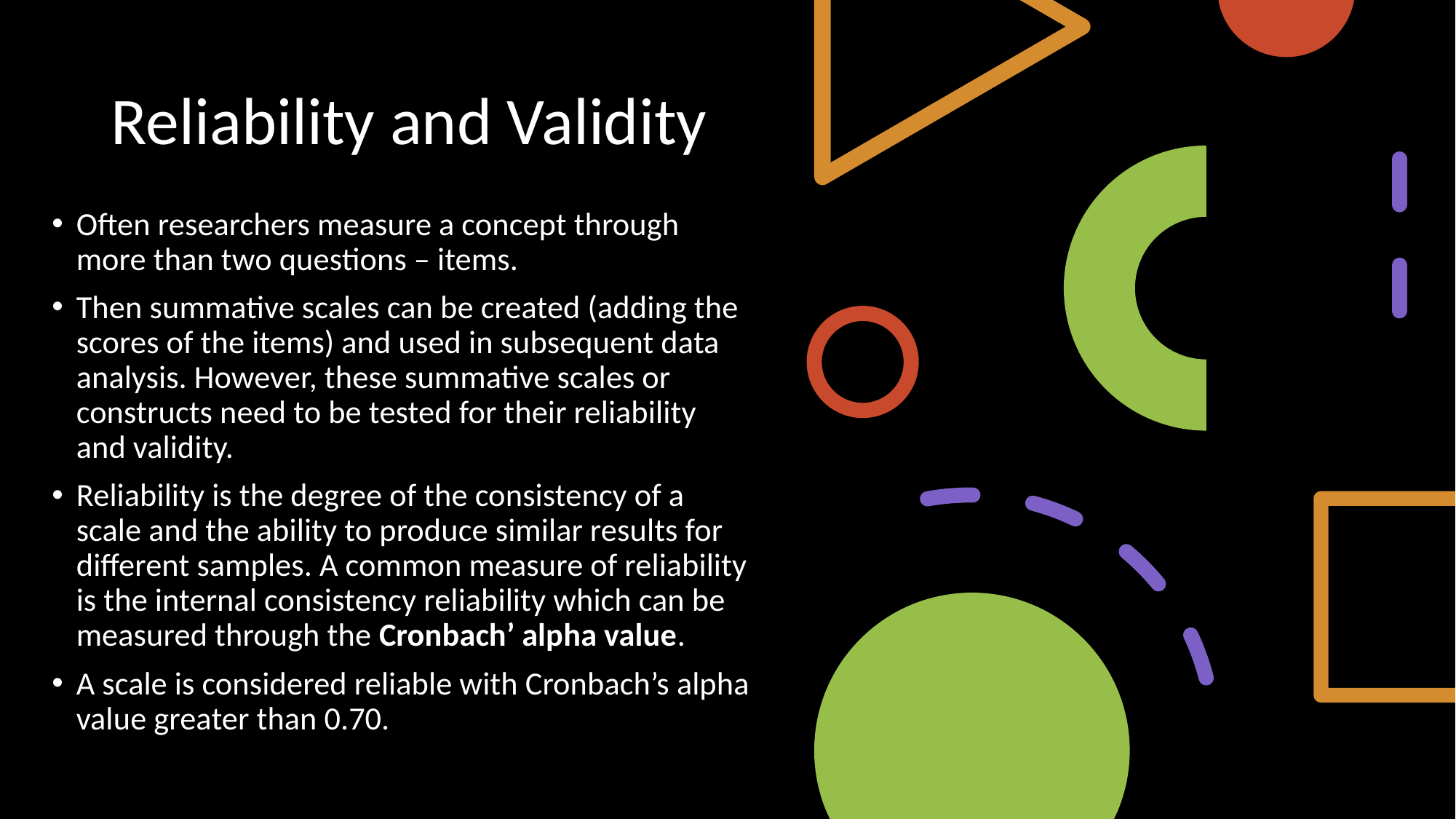

# Reliability and Validity

Often researchers measure a concept through more than two questions – items.
Then summative scales can be created (adding the scores of the items) and used in subsequent data analysis. However, these summative scales or constructs need to be tested for their reliability and validity.
Reliability is the degree of the consistency of a scale and the ability to produce similar results for different samples. A common measure of reliability is the internal consistency reliability which can be measured through the Cronbach’ alpha value.
A scale is considered reliable with Cronbach’s alpha value greater than 0.70.